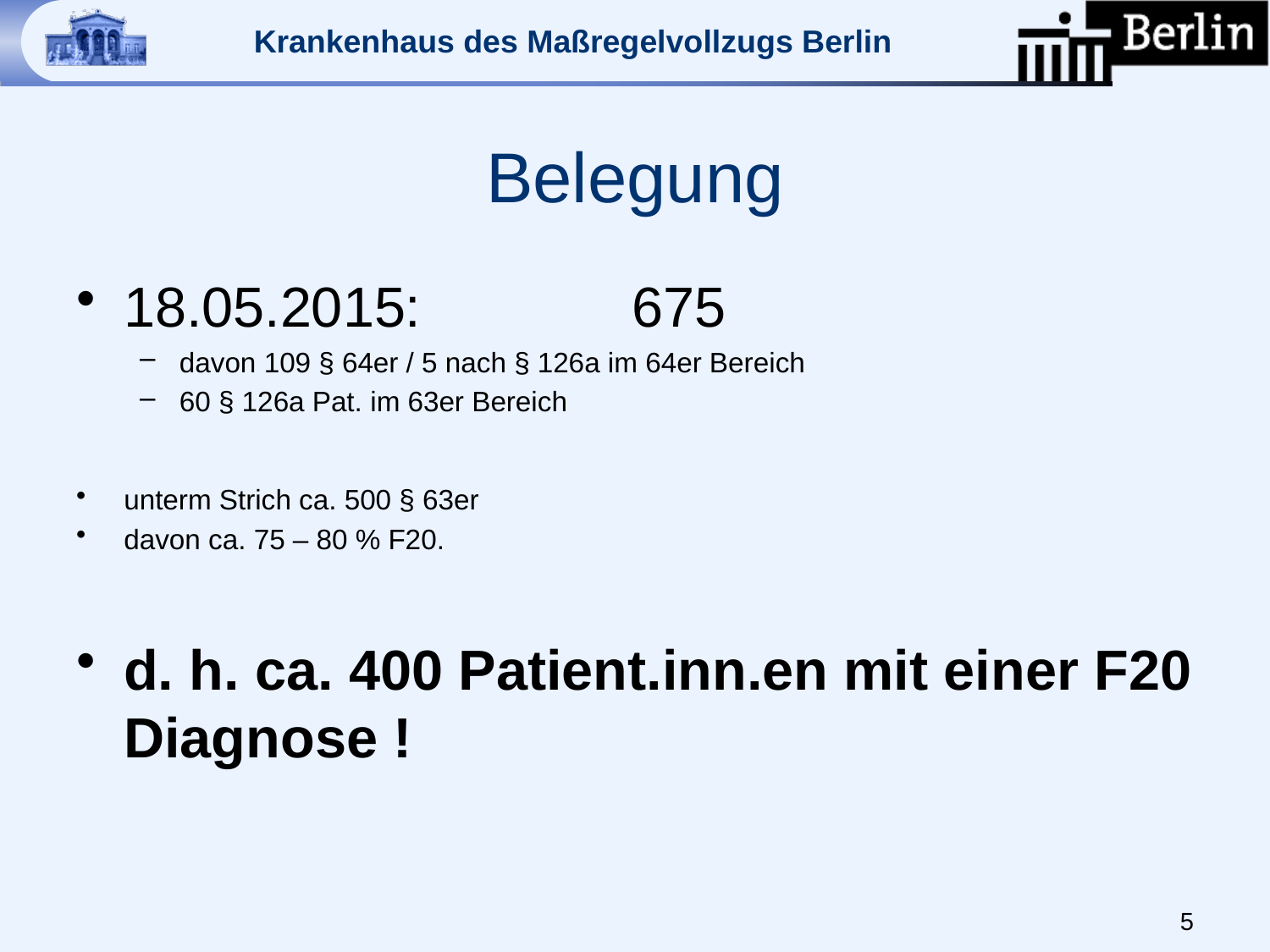

# Belegung
18.05.2015:		675
davon 109 § 64er / 5 nach § 126a im 64er Bereich
60 § 126a Pat. im 63er Bereich

unterm Strich ca. 500 § 63er
davon ca. 75 – 80 % F20.

d. h. ca. 400 Patient.inn.en mit einer F20 Diagnose !
5